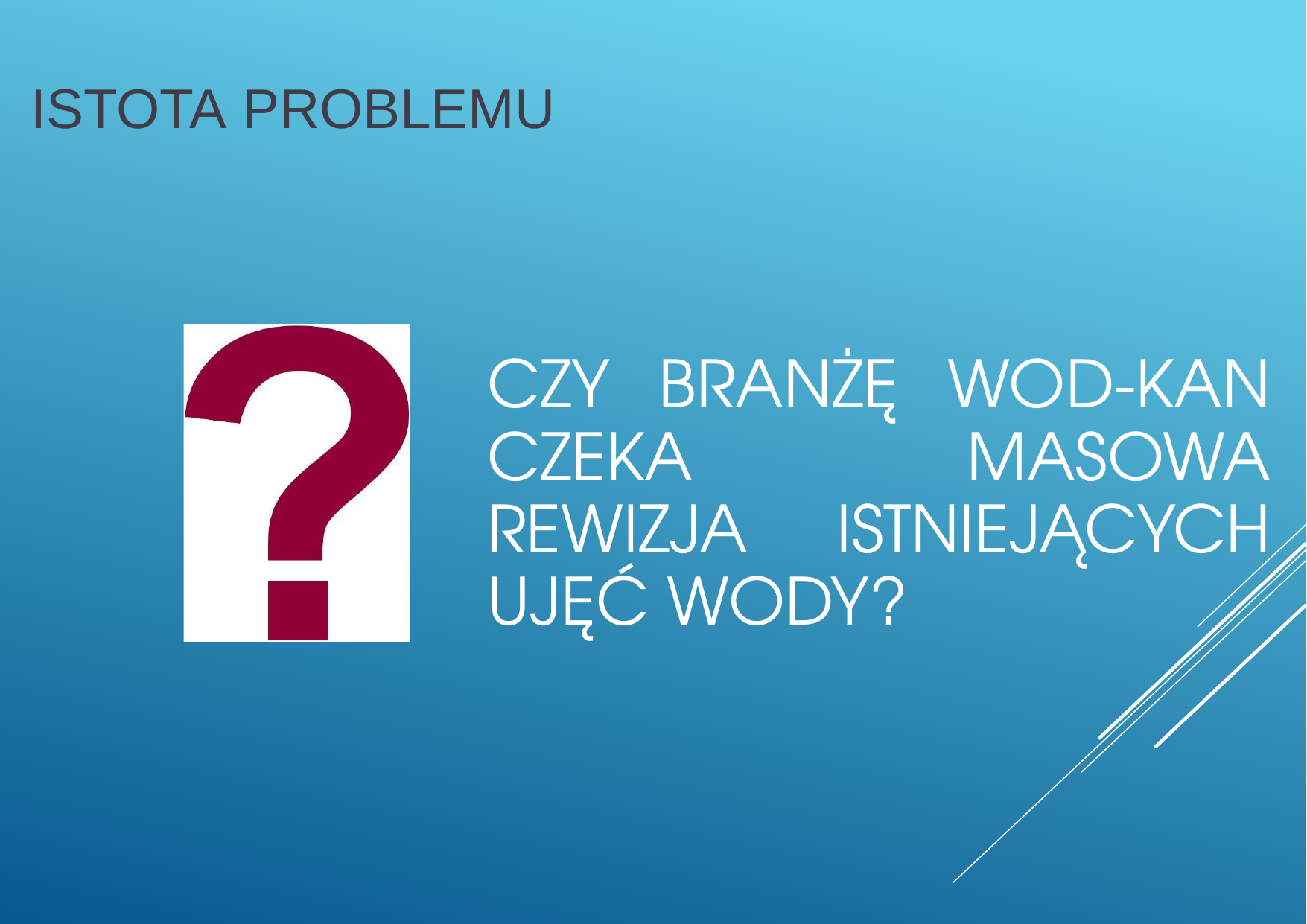

ISTOTA PROBLEMU

Czy branżę wod-kan czeka  masowa rewizja  istniejących ujęć wody?